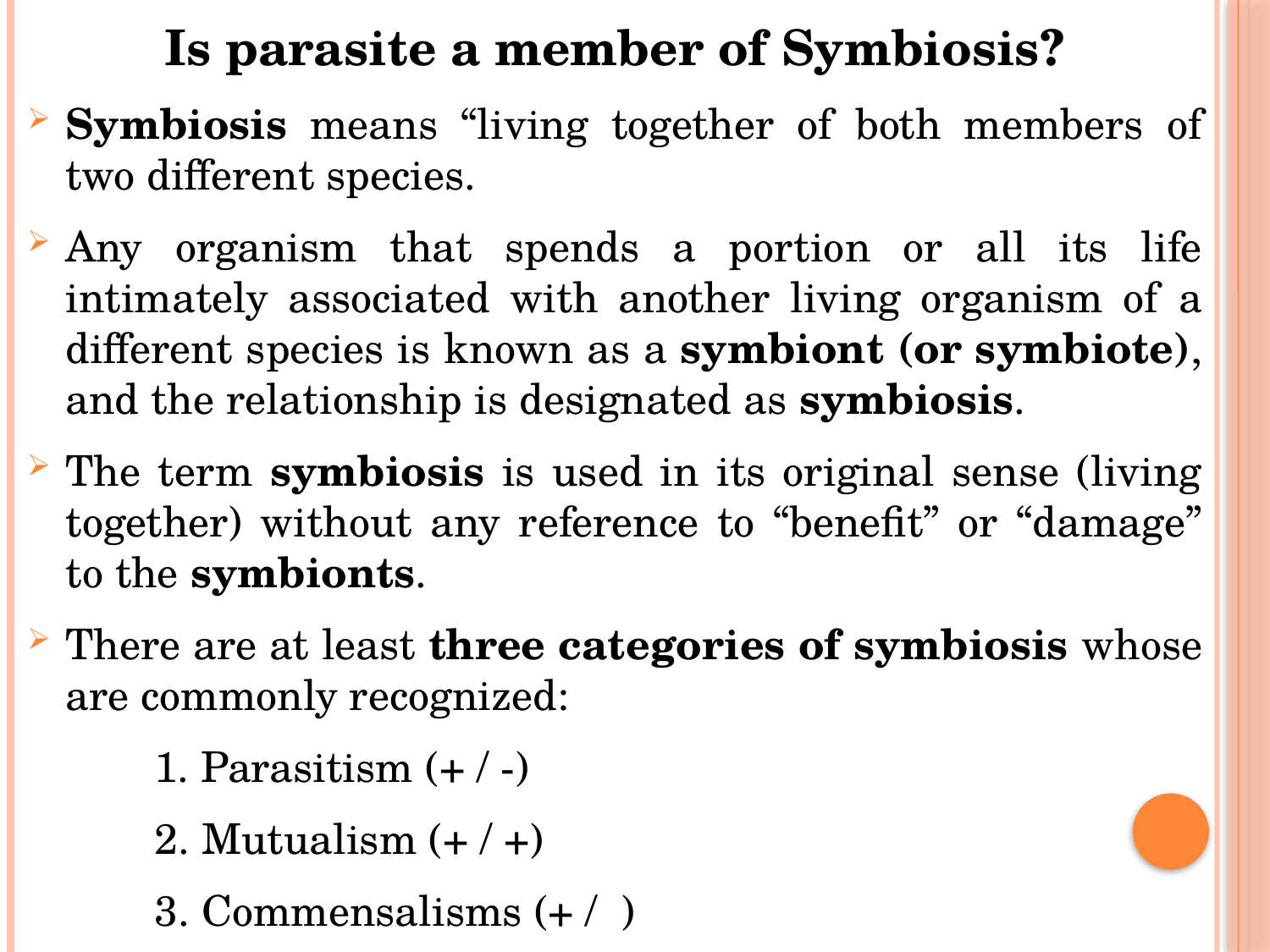

Is parasite a member of Symbiosis?
Symbiosis means “living together of both members of two different species.
Any organism that spends a portion or all its life intimately associated with another living organism of a different species is known as a symbiont (or symbiote), and the relationship is designated as symbiosis.
The term symbiosis is used in its original sense (living together) without any reference to “benefit” or “damage” to the symbionts.
There are at least three categories of symbiosis whose are commonly recognized:
 	1. Parasitism (+ / -)
	2. Mutualism (+ / +)
	3. Commensalisms (+ /  )